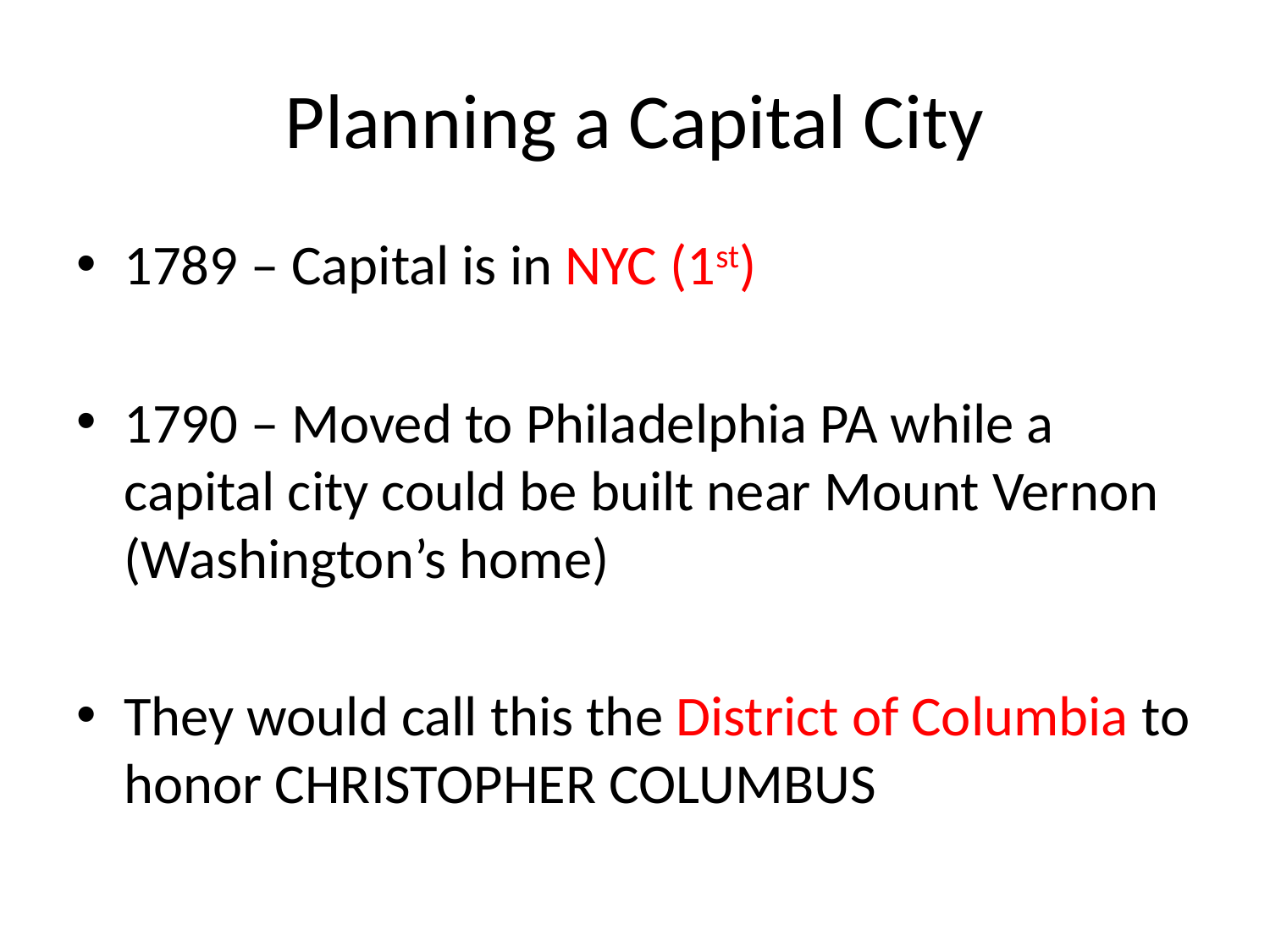

# Planning a Capital City
1789 – Capital is in NYC (1st)

1790 – Moved to Philadelphia PA while a capital city could be built near Mount Vernon (Washington’s home)

They would call this the District of Columbia to honor CHRISTOPHER COLUMBUS